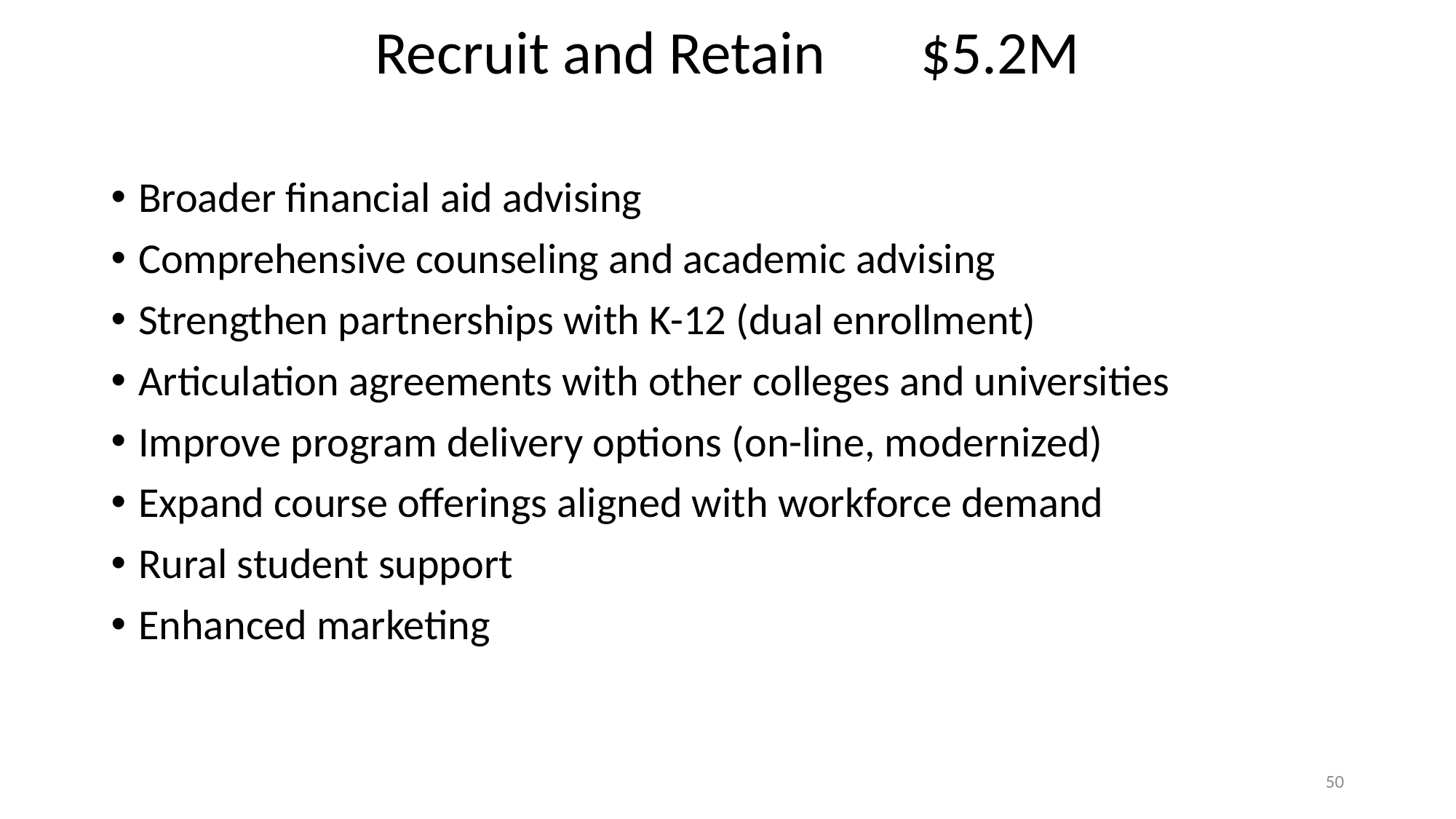

Recruit and Retain       $5.2M
Broader financial aid advising
Comprehensive counseling and academic advising
Strengthen partnerships with K-12 (dual enrollment)
Articulation agreements with other colleges and universities
Improve program delivery options (on-line, modernized)
Expand course offerings aligned with workforce demand
Rural student support
Enhanced marketing
50